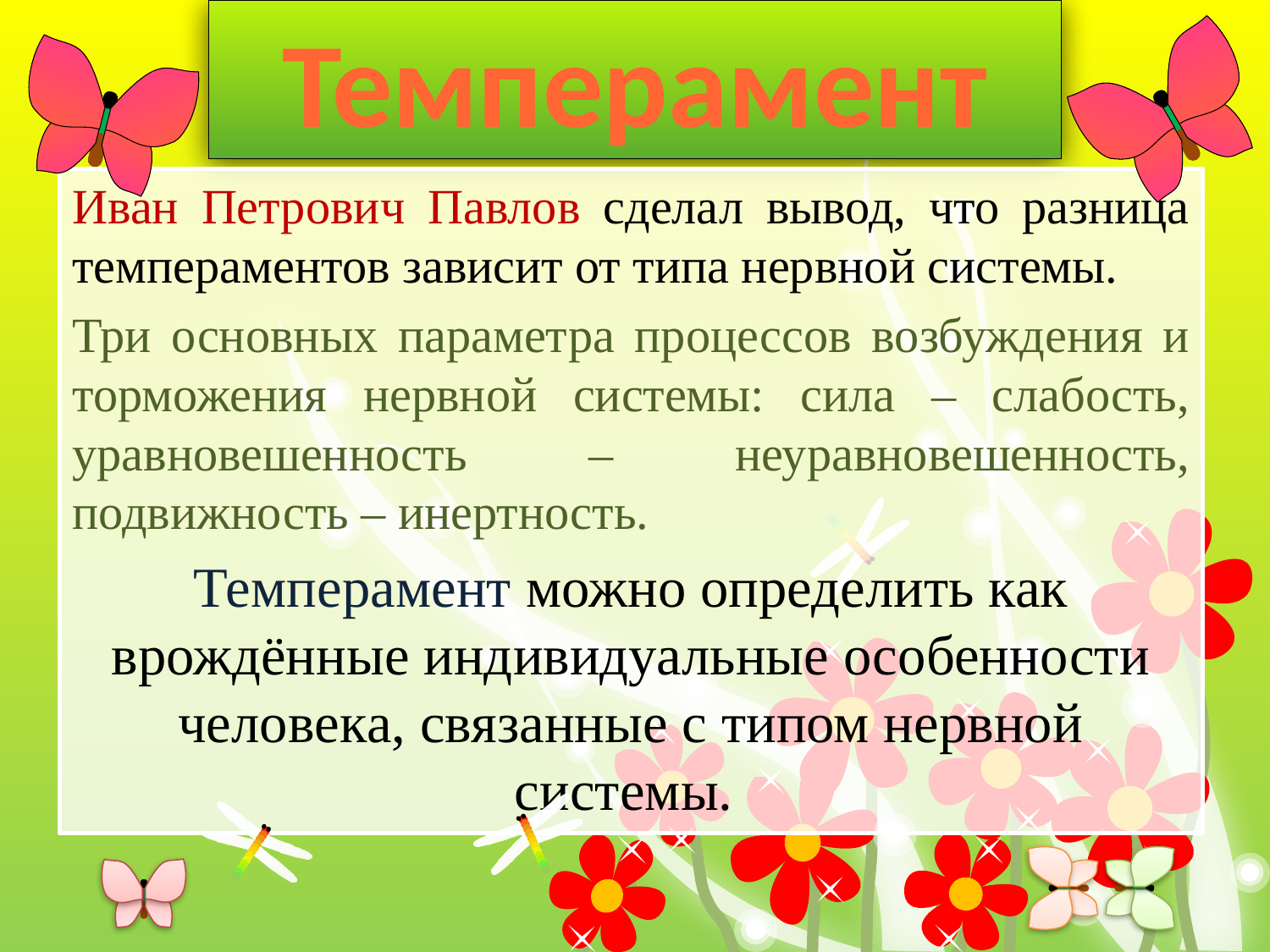

# Темперамент

Иван Петрович Павлов сделал вывод, что разница темпераментов зависит от типа нервной системы.
Три основных параметра процессов возбуждения и торможения нервной системы: сила – слабость, уравновешенность – неуравновешенность, подвижность – инертность.
Темперамент можно определить как врождённые индивидуальные особенности человека, связанные с типом нервной системы.